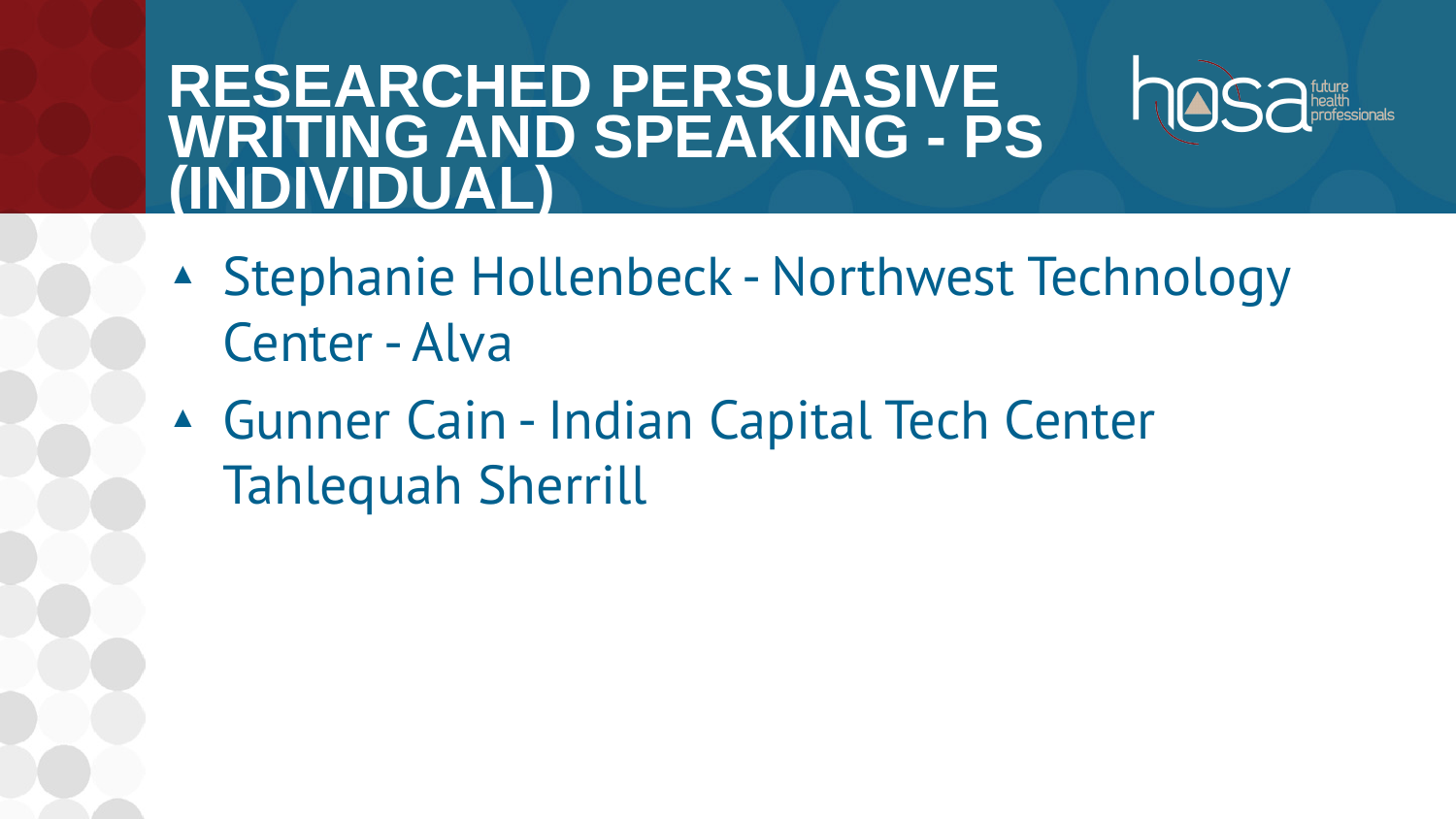

# Researched Persuasive Writing and Speaking - PS (INDIVIDUAL)
Stephanie Hollenbeck - Northwest Technology Center - Alva
Gunner Cain - Indian Capital Tech Center Tahlequah Sherrill